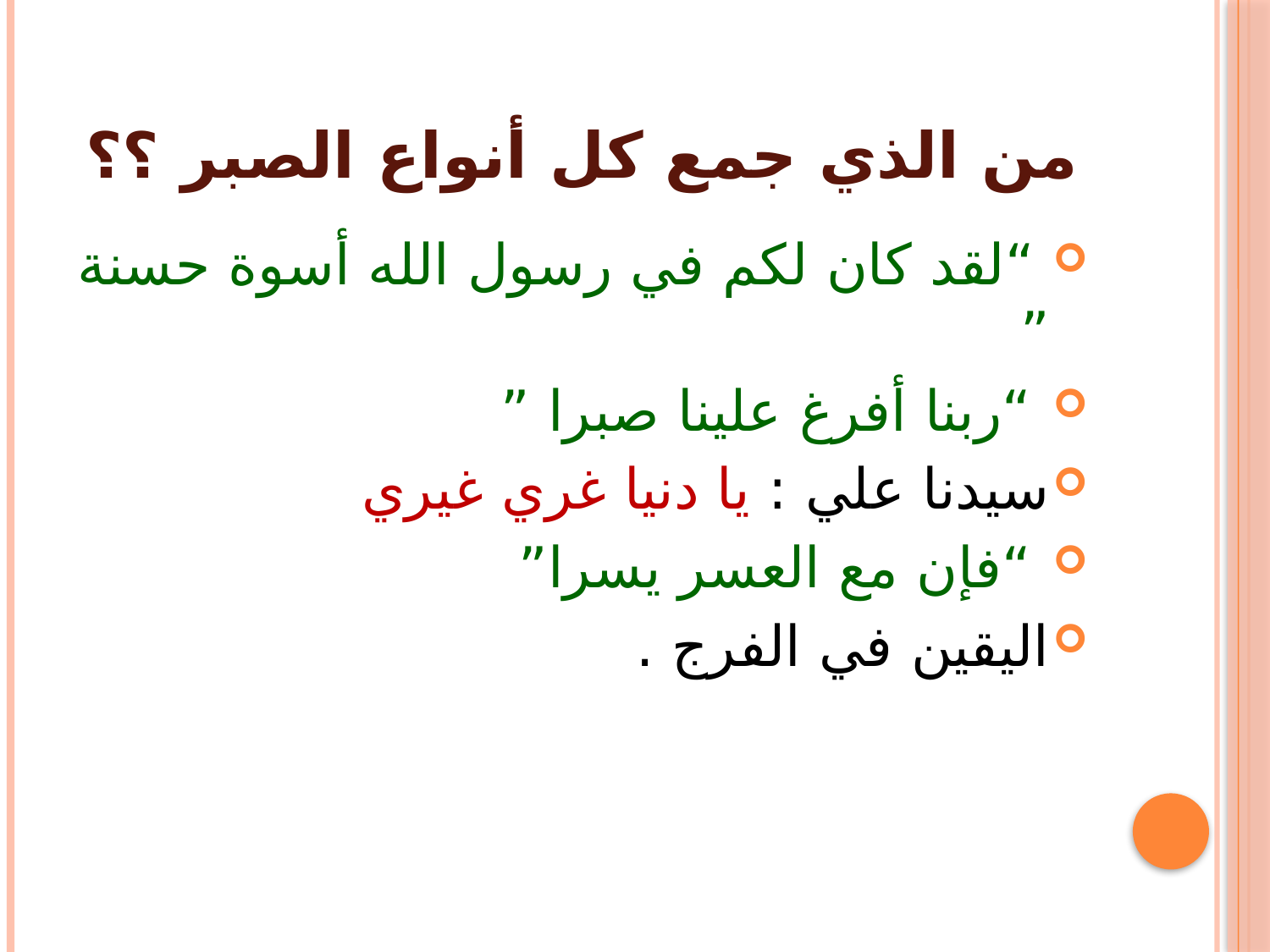

# من الذي جمع كل أنواع الصبر ؟؟
 “لقد كان لكم في رسول الله أسوة حسنة ”
 “ربنا أفرغ علينا صبرا ”
سيدنا علي : يا دنيا غري غيري
 “فإن مع العسر يسرا”
اليقين في الفرج .